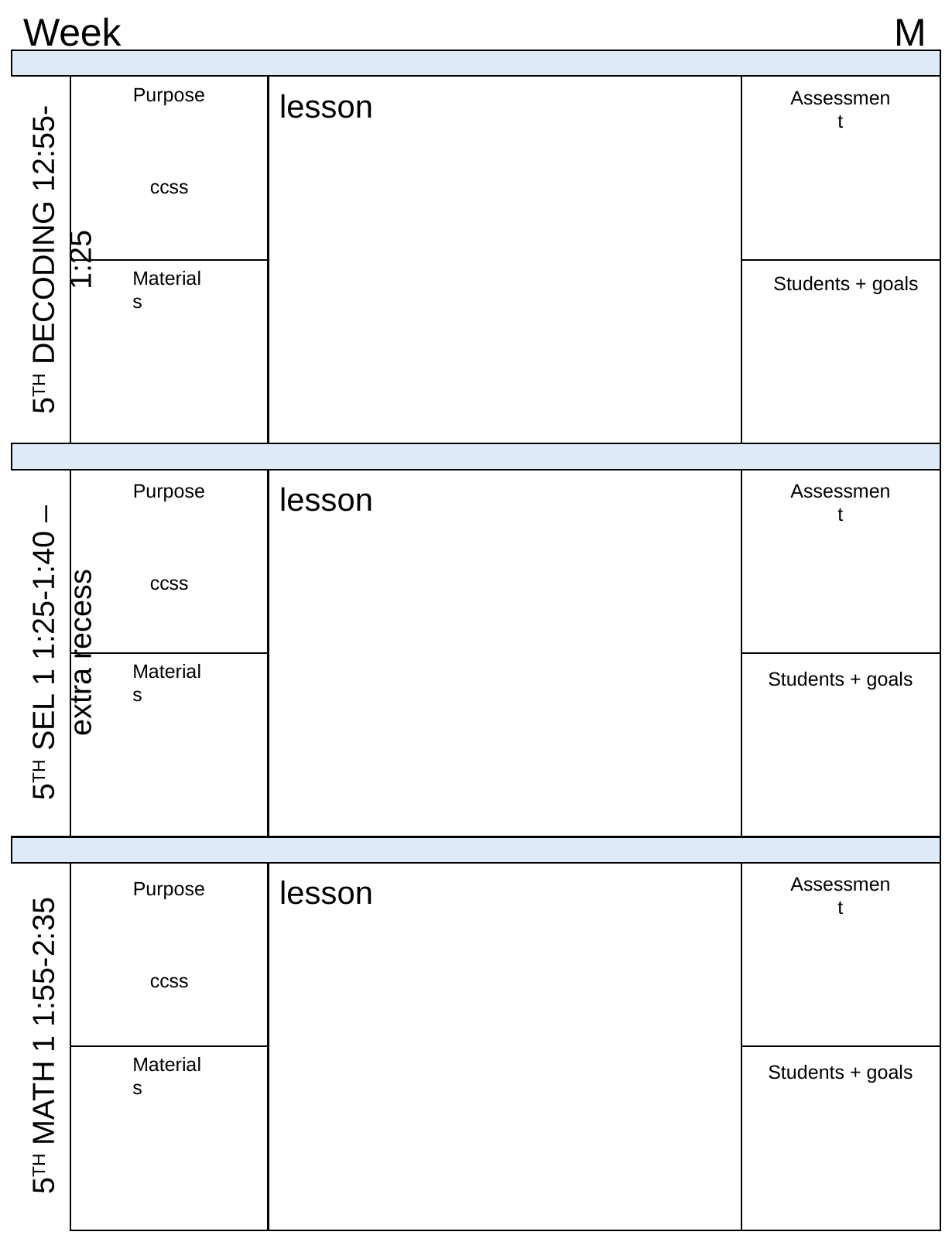

Week
M

Purpose

ccss
Assessment
lesson
5TH DECODING 12:55-1:25

Materials
Students + goals

Purpose

ccss
Assessment
lesson
5TH SEL 1 1:25-1:40 – extra recess

Materials
Students + goals

Assessment
lesson
Purpose

ccss
5TH MATH 1 1:55-2:35

Materials
Students + goals